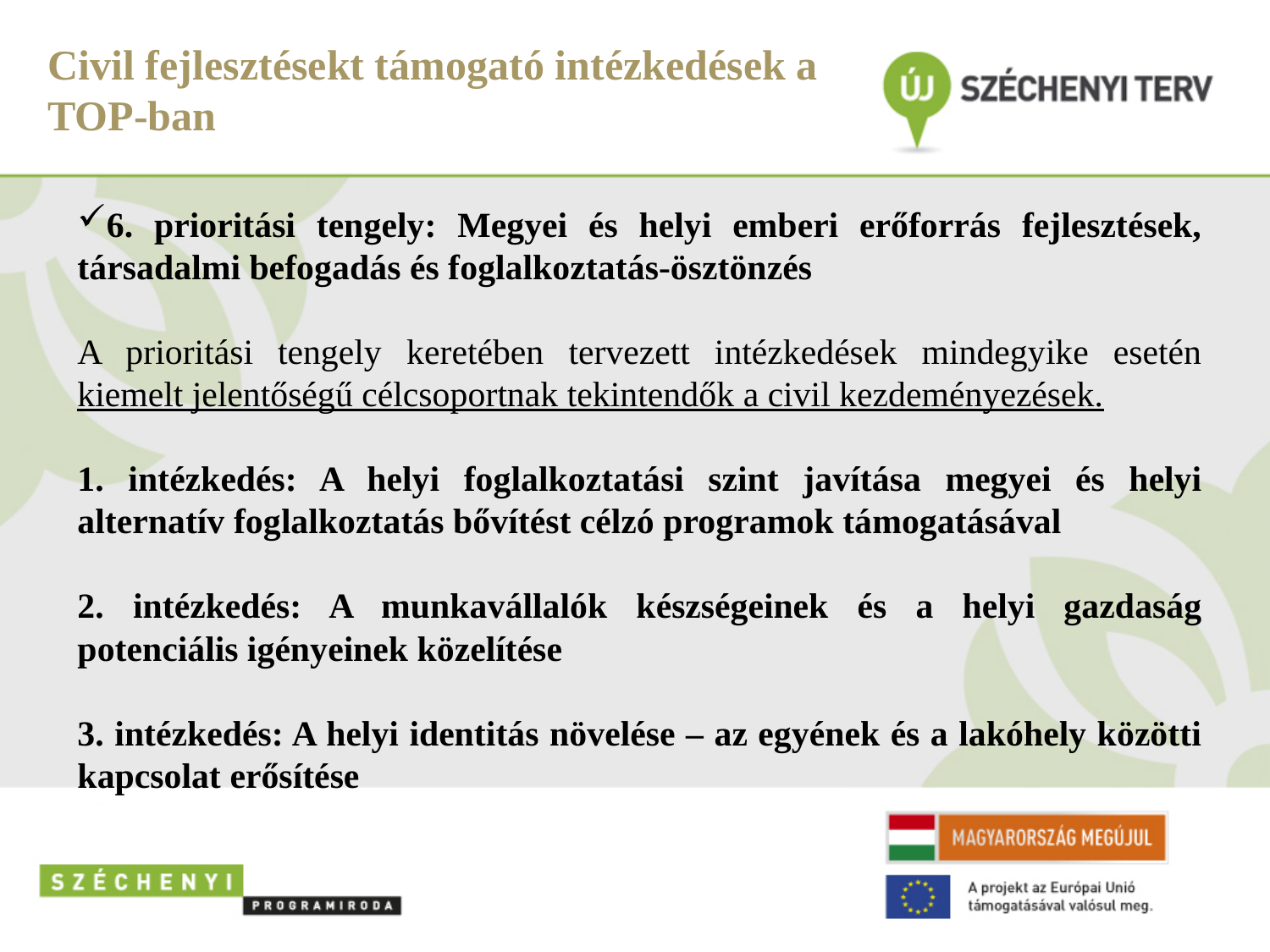

# Civil fejlesztésekt támogató intézkedések a TOP-ban
6. prioritási tengely: Megyei és helyi emberi erőforrás fejlesztések, társadalmi befogadás és foglalkoztatás-ösztönzés

A prioritási tengely keretében tervezett intézkedések mindegyike esetén kiemelt jelentőségű célcsoportnak tekintendők a civil kezdeményezések.

1. intézkedés: A helyi foglalkoztatási szint javítása megyei és helyi alternatív foglalkoztatás bővítést célzó programok támogatásával

2. intézkedés: A munkavállalók készségeinek és a helyi gazdaság potenciális igényeinek közelítése

3. intézkedés: A helyi identitás növelése – az egyének és a lakóhely közötti kapcsolat erősítése